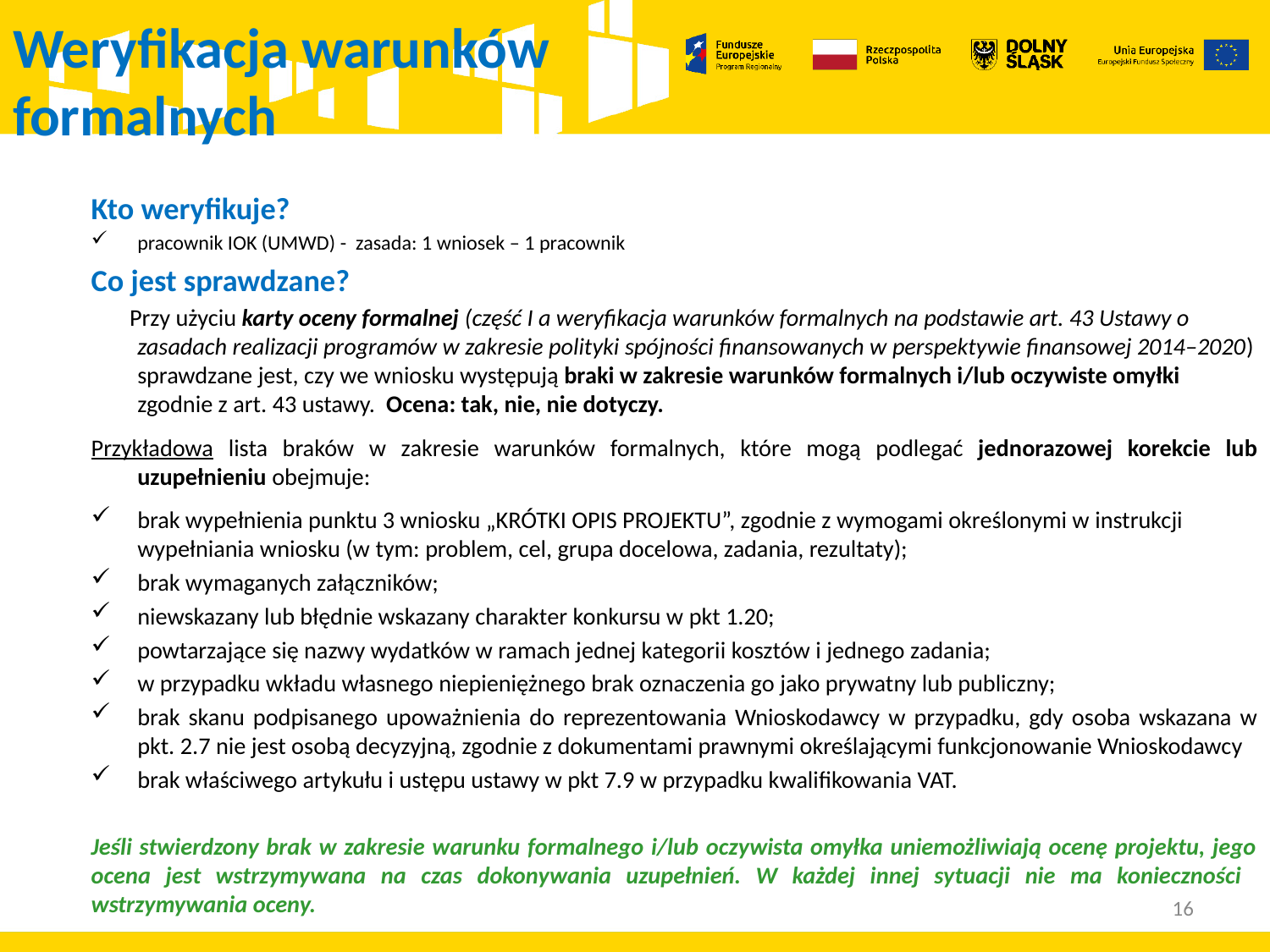

# Weryfikacja warunków formalnych
Kto weryfikuje?
pracownik IOK (UMWD) -  zasada: 1 wniosek – 1 pracownik
Co jest sprawdzane?
       Przy użyciu karty oceny formalnej (część I a weryfikacja warunków formalnych na podstawie art. 43 Ustawy o zasadach realizacji programów w zakresie polityki spójności finansowanych w perspektywie finansowej 2014–2020) sprawdzane jest, czy we wniosku występują braki w zakresie warunków formalnych i/lub oczywiste omyłki zgodnie z art. 43 ustawy.  Ocena: tak, nie, nie dotyczy.
Przykładowa lista braków w zakresie warunków formalnych, które mogą podlegać jednorazowej korekcie lub uzupełnieniu obejmuje:
brak wypełnienia punktu 3 wniosku „KRÓTKI OPIS PROJEKTU”, zgodnie z wymogami określonymi w instrukcji wypełniania wniosku (w tym: problem, cel, grupa docelowa, zadania, rezultaty);
brak wymaganych załączników;
niewskazany lub błędnie wskazany charakter konkursu w pkt 1.20;
powtarzające się nazwy wydatków w ramach jednej kategorii kosztów i jednego zadania;
w przypadku wkładu własnego niepieniężnego brak oznaczenia go jako prywatny lub publiczny;
brak skanu podpisanego upoważnienia do reprezentowania Wnioskodawcy w przypadku, gdy osoba wskazana w pkt. 2.7 nie jest osobą decyzyjną, zgodnie z dokumentami prawnymi określającymi funkcjonowanie Wnioskodawcy
brak właściwego artykułu i ustępu ustawy w pkt 7.9 w przypadku kwalifikowania VAT.

Jeśli stwierdzony brak w zakresie warunku formalnego i/lub oczywista omyłka uniemożliwiają ocenę projektu, jego ocena jest wstrzymywana na czas dokonywania uzupełnień. W każdej innej sytuacji nie ma konieczności  wstrzymywania oceny.

16